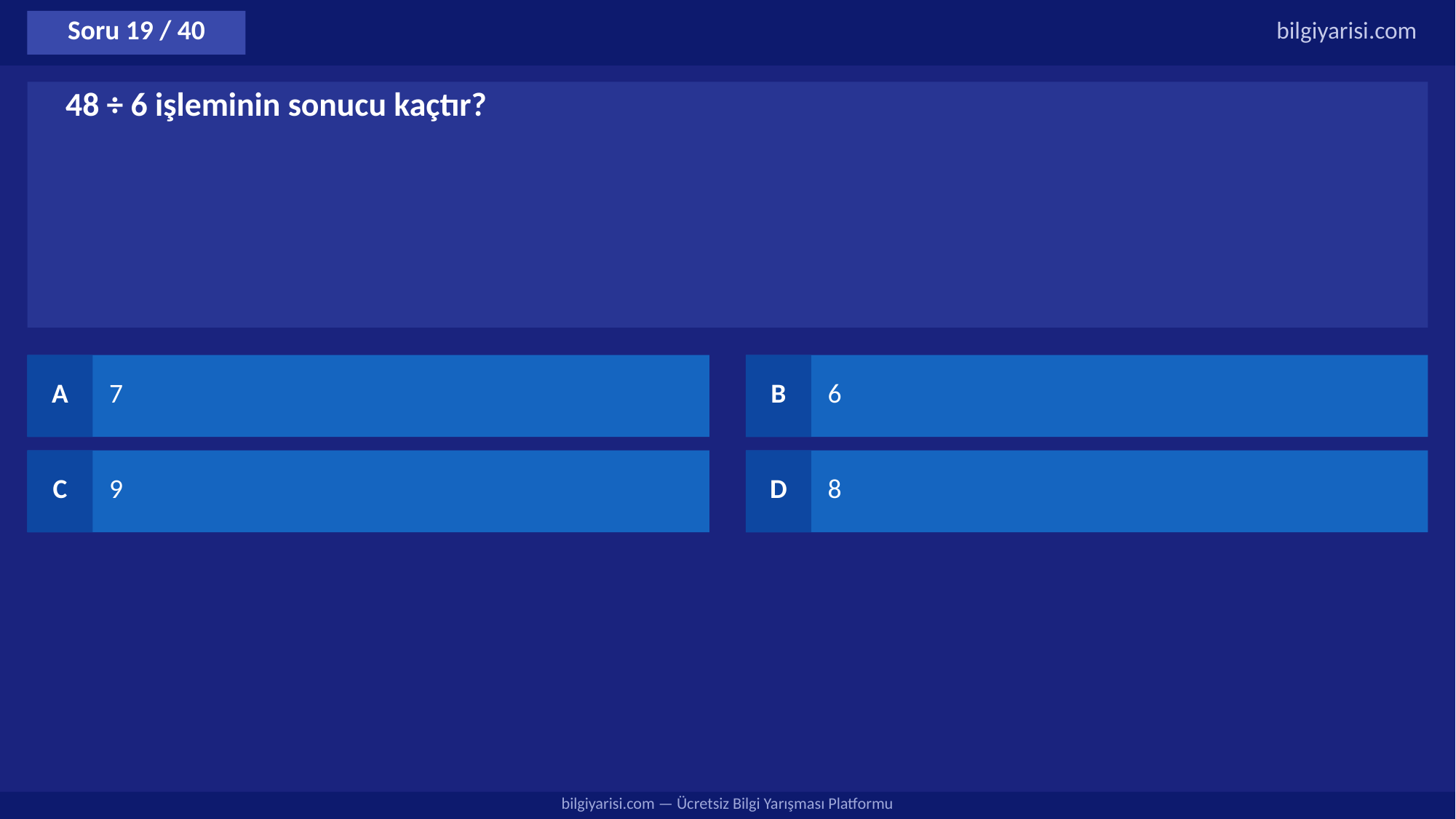

Soru 19 / 40
bilgiyarisi.com

48 ÷ 6 işleminin sonucu kaçtır?

A
7

B
6

C
9

D
8
bilgiyarisi.com — Ücretsiz Bilgi Yarışması Platformu